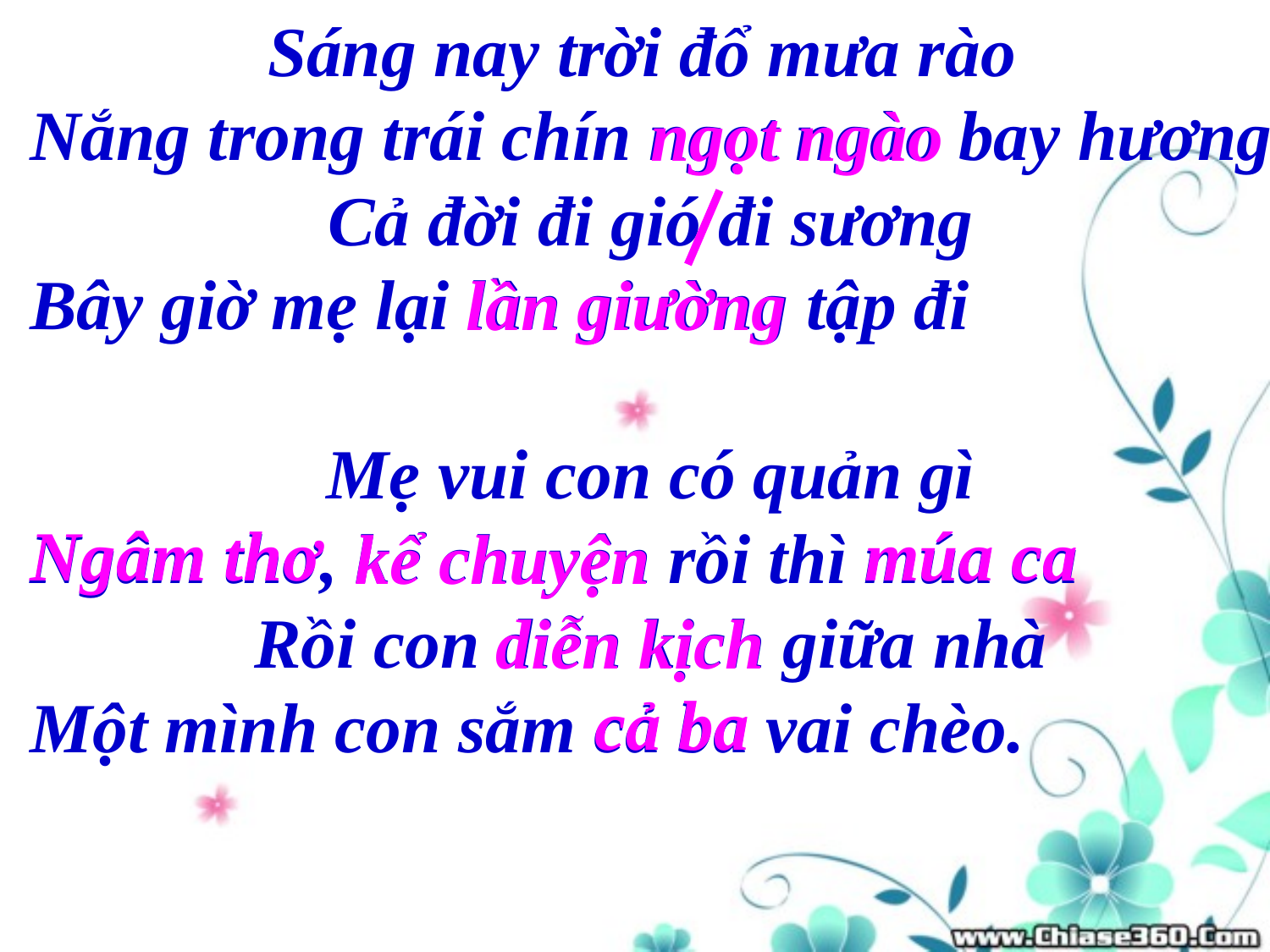

Sáng nay trời đổ mưa rào
 Nắng trong trái chín ngọt ngào bay hương
Cả đời đi gió đi sương
 Bây giờ mẹ lại lần giường tập đi

Mẹ vui con có quản gì
 Ngâm thơ, kể chuyện rồi thì múa ca
Rồi con diễn kịch giữa nhà
 Một mình con sắm cả ba vai chèo.
ngọt ngào
lần giường
Ngâm thơ
múa ca
kể chuyện
diễn kịch
cả ba